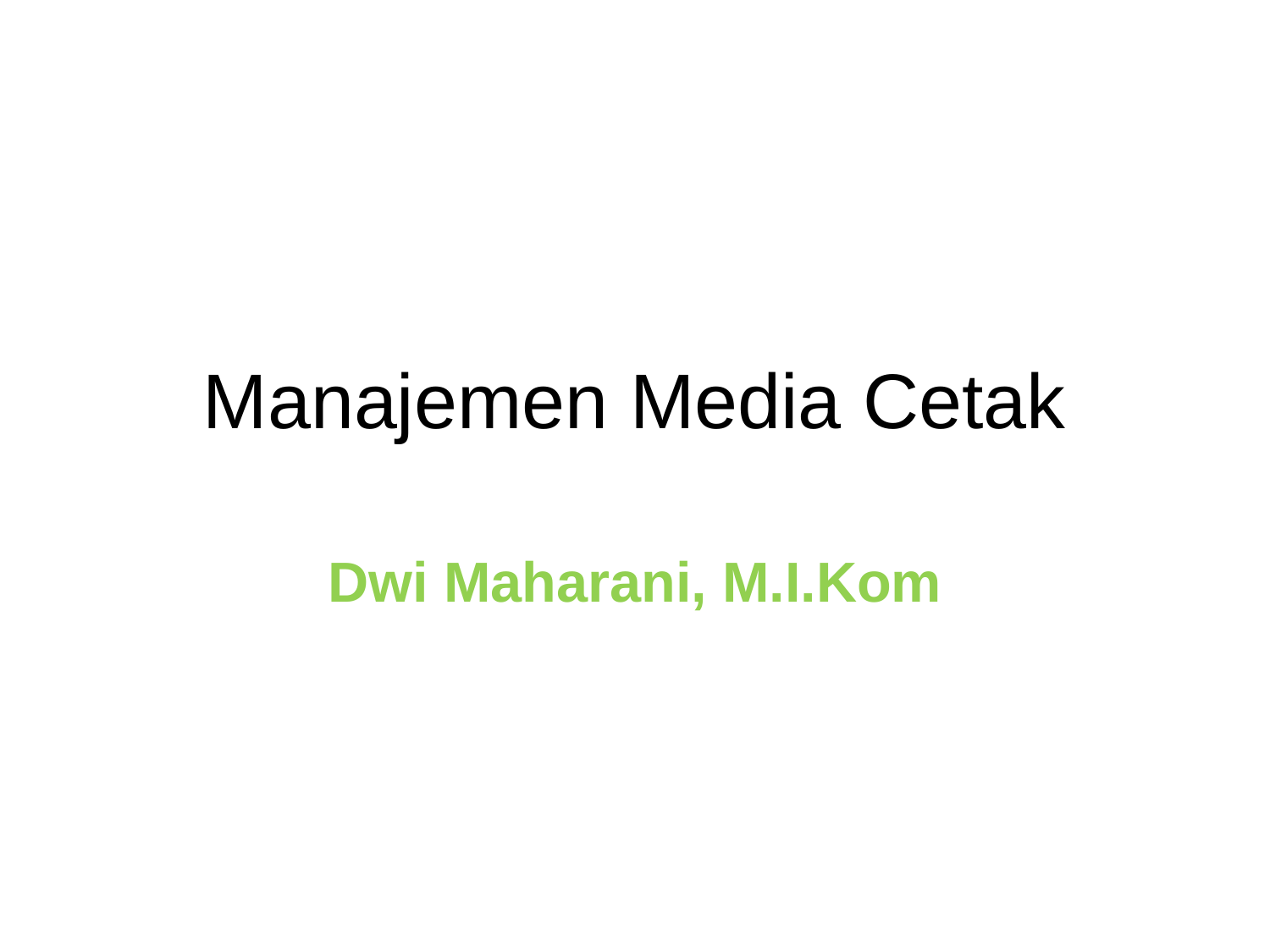

# Manajemen Media Cetak
Dwi Maharani, M.I.Kom